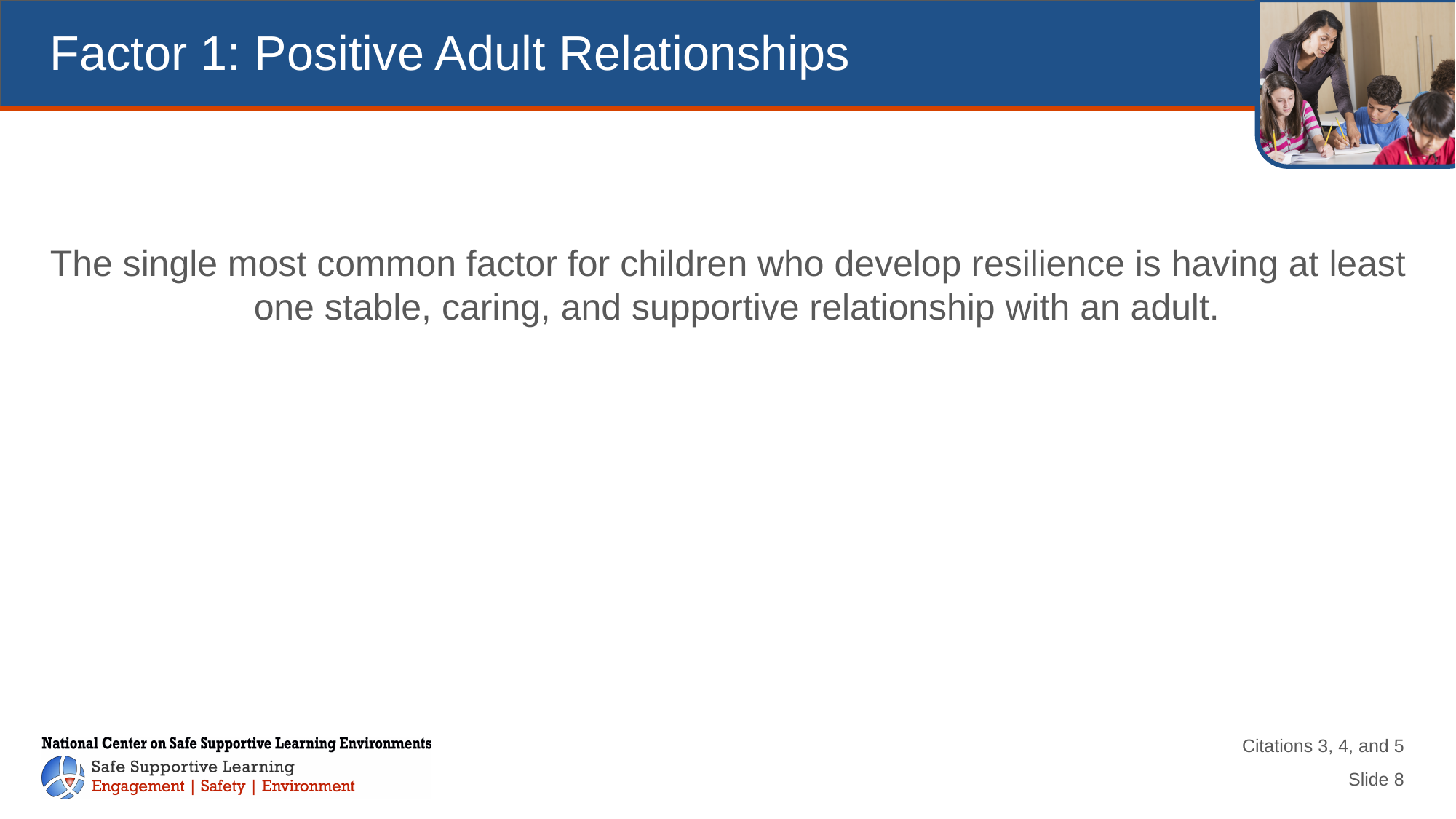

# Factor 1: Positive Adult Relationships

The single most common factor for children who develop resilience is having at least one stable, caring, and supportive relationship with an adult.
Citations 3, 4, and 5